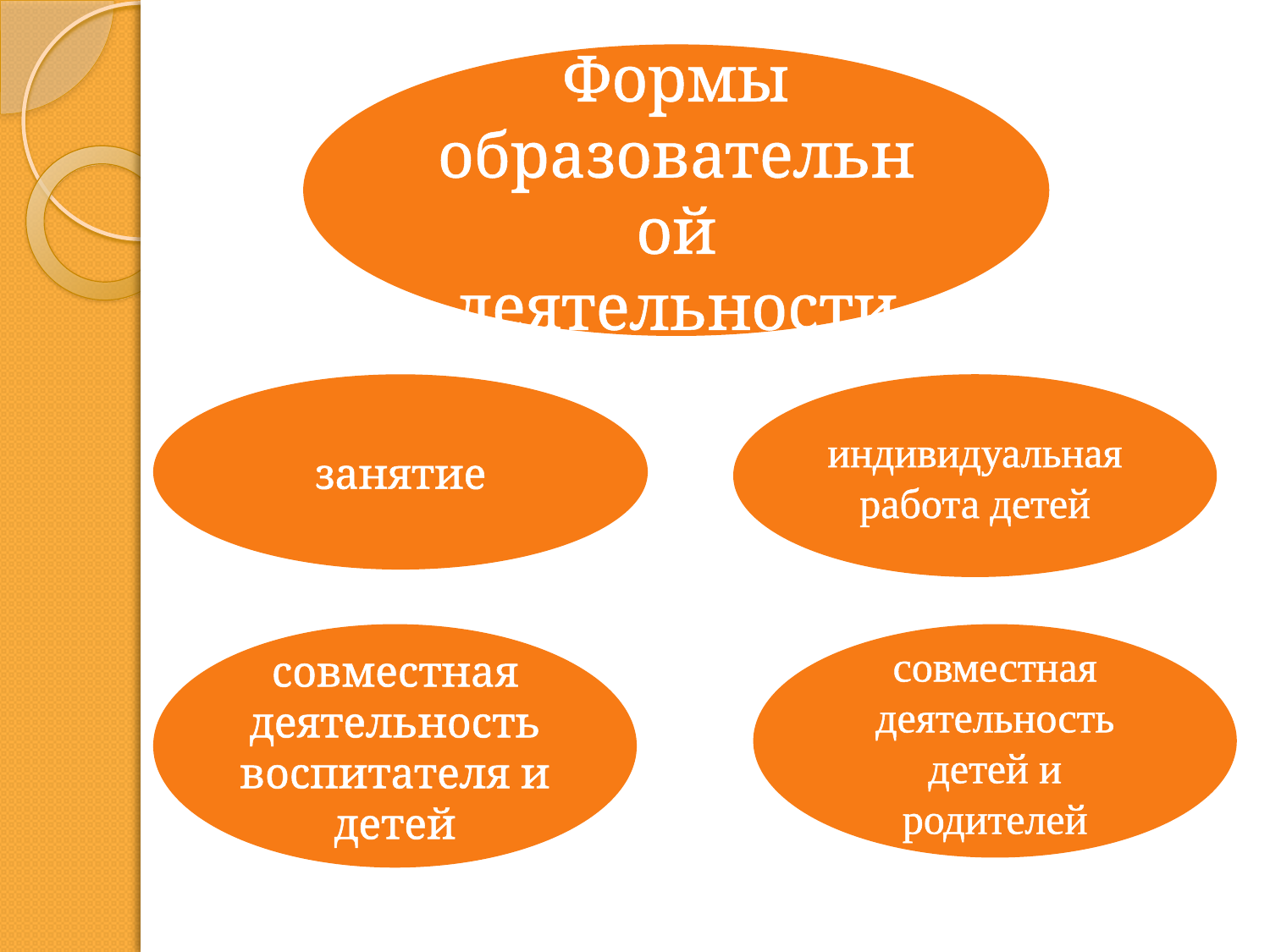

Формы образовательной деятельности
занятие
индивидуальная работа детей
совместная деятельность воспитателя и детей
совместная деятельность детей и родителей